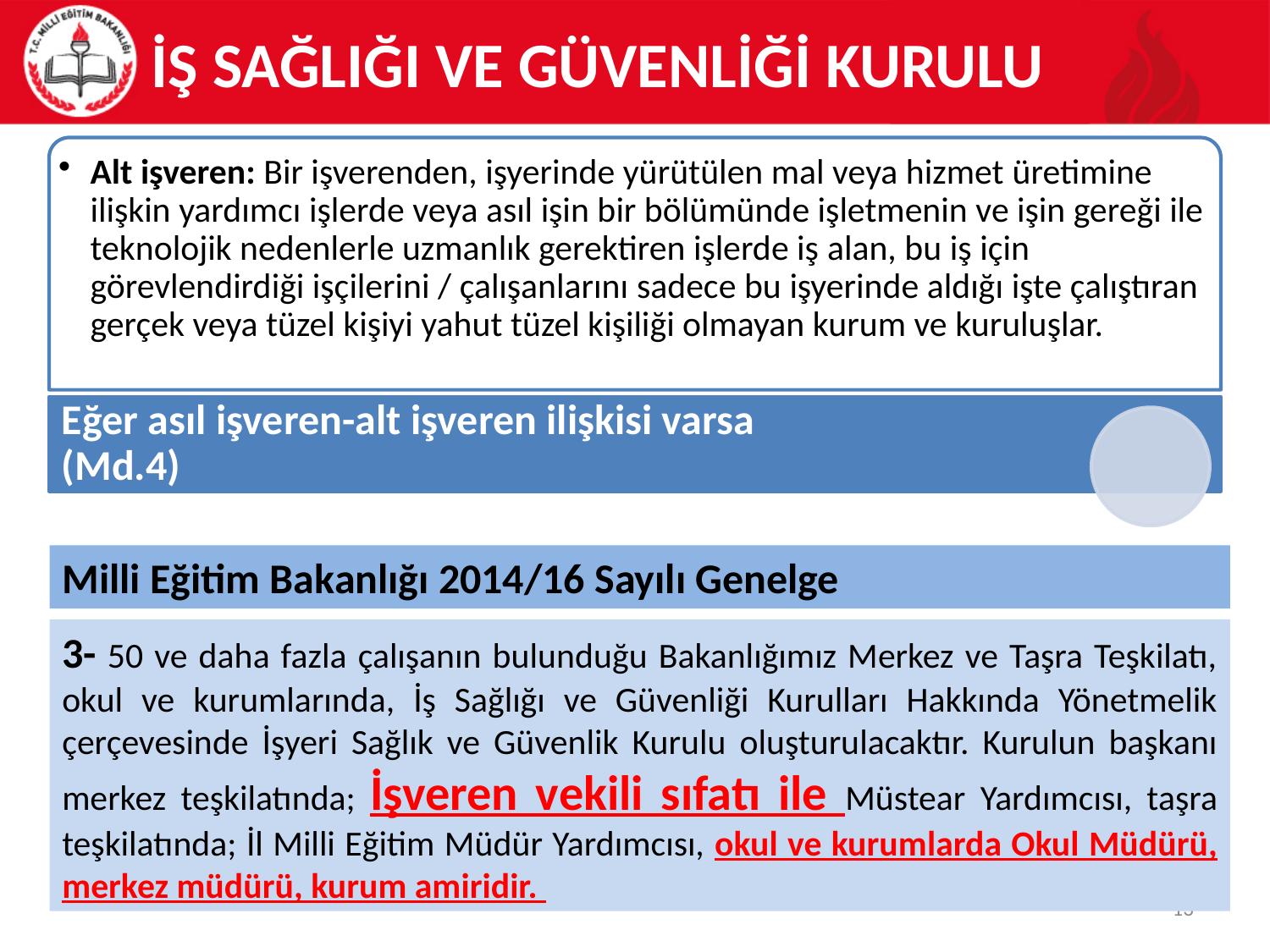

İŞ SAĞLIĞI VE GÜVENLİĞİ KURULU
Alt işveren: Bir işverenden, işyerinde yürütülen mal veya hizmet üretimine ilişkin yardımcı işlerde veya asıl işin bir bölümünde işletmenin ve işin gereği ile teknolojik nedenlerle uzmanlık gerektiren işlerde iş alan, bu iş için görevlendirdiği işçilerini / çalışanlarını sadece bu işyerinde aldığı işte çalıştıran gerçek veya tüzel kişiyi yahut tüzel kişiliği olmayan kurum ve kuruluşlar.
Eğer asıl işveren-alt işveren ilişkisi varsa (Md.4)
Milli Eğitim Bakanlığı 2014/16 Sayılı Genelge
3- 50 ve daha fazla çalışanın bulunduğu Bakanlığımız Merkez ve Taşra Teşkilatı, okul ve kurumlarında, İş Sağlığı ve Güvenliği Kurulları Hakkında Yönetmelik çerçevesinde İşyeri Sağlık ve Güvenlik Kurulu oluşturulacaktır. Kurulun başkanı merkez teşkilatında; İşveren vekili sıfatı ile Müstear Yardımcısı, taşra teşkilatında; İl Milli Eğitim Müdür Yardımcısı, okul ve kurumlarda Okul Müdürü, merkez müdürü, kurum amiridir.
13